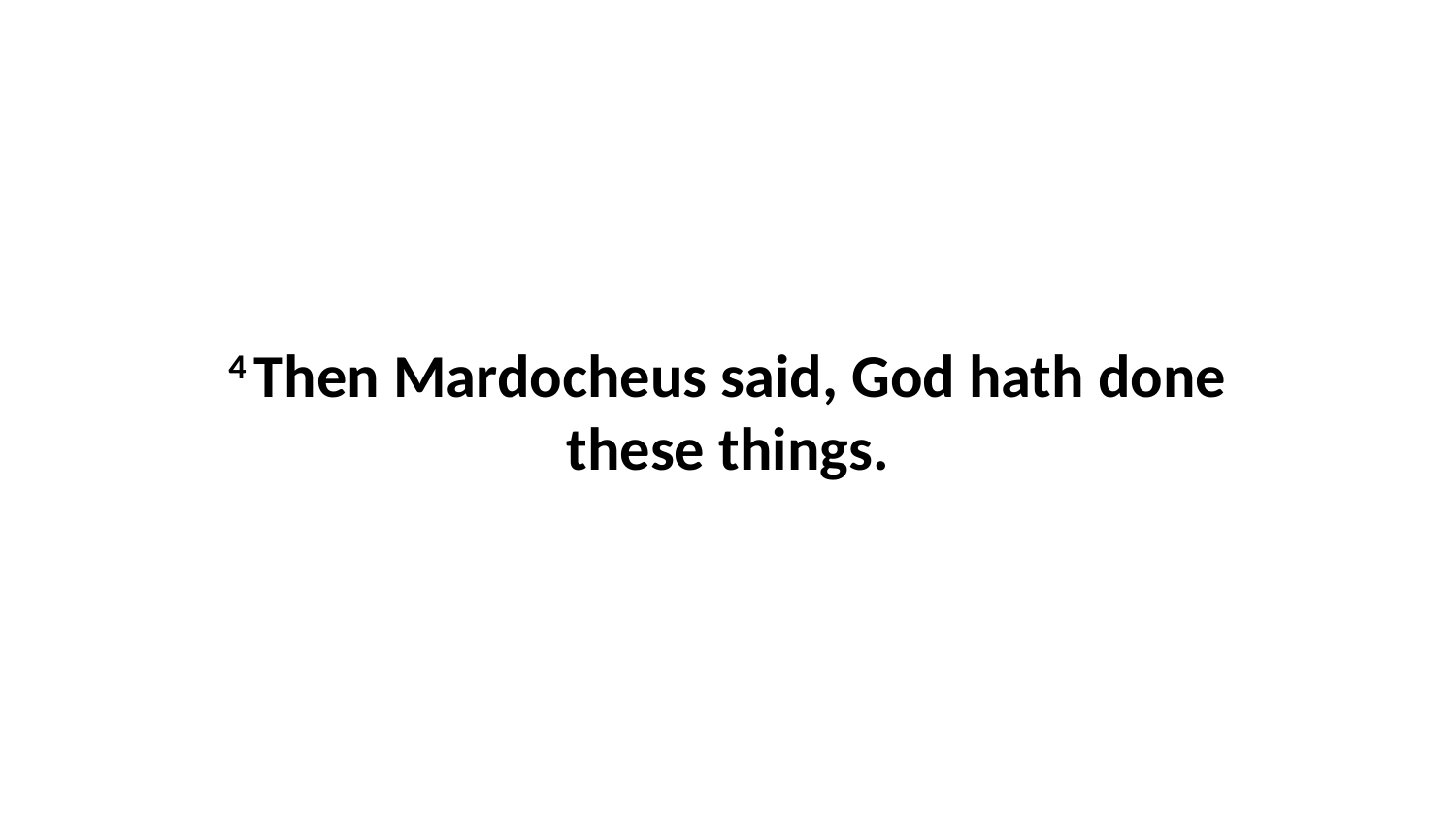

4 Then Mardocheus said, God hath done these things.